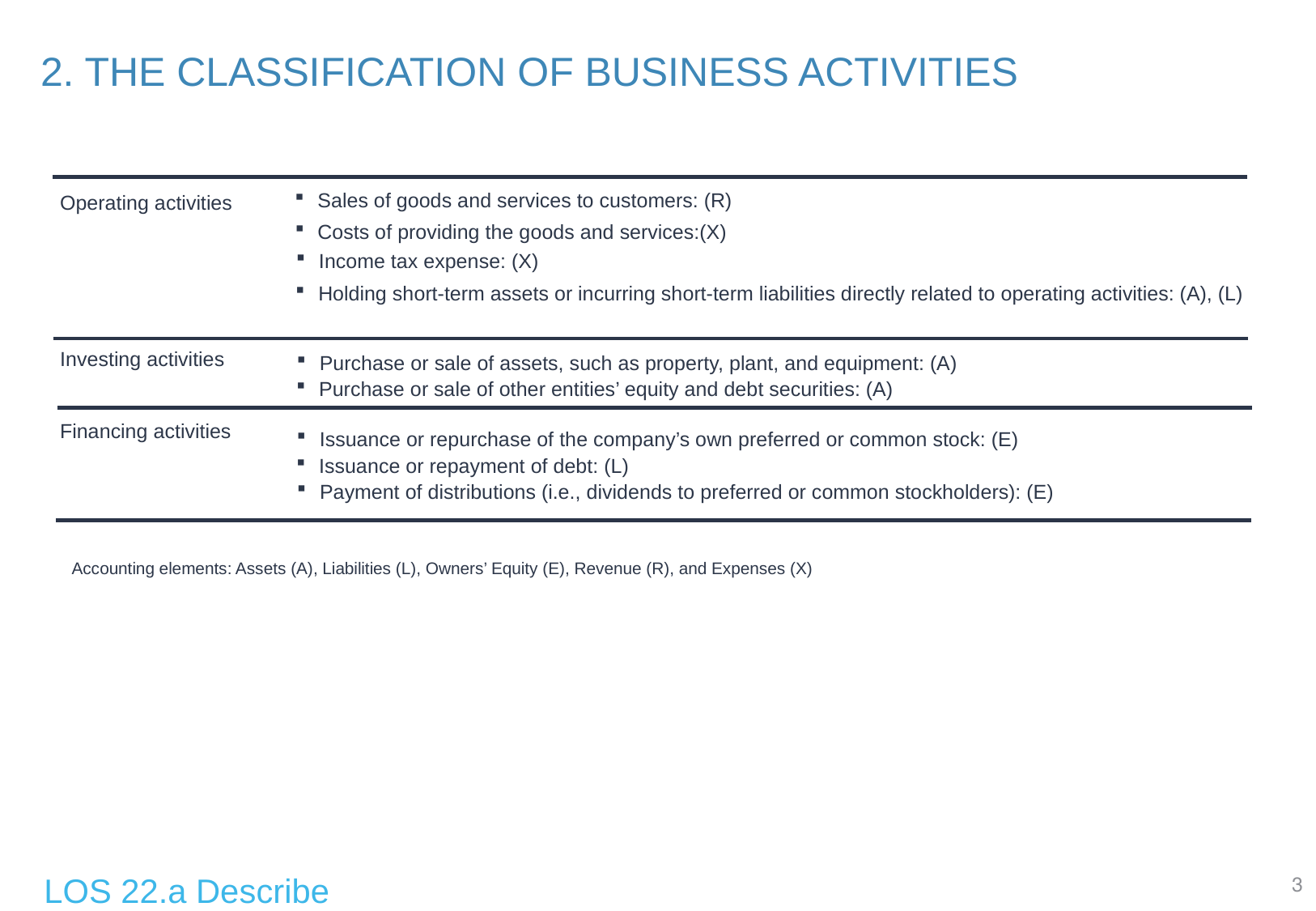

# 2. THE CLASSIFICATION OF BUSINESS ACTIVITIES
Sales of goods and services to customers: (R)
Operating activities
Costs of providing the goods and services:(X)
Income tax expense: (X)
Holding short-term assets or incurring short-term liabilities directly related to operating activities: (A), (L)
Investing activities
Purchase or sale of assets, such as property, plant, and equipment: (A)
Purchase or sale of other entities’ equity and debt securities: (A)
Financing activities
Issuance or repurchase of the company’s own preferred or common stock: (E)
Issuance or repayment of debt: (L)
Payment of distributions (i.e., dividends to preferred or common stockholders): (E)
Accounting elements: Assets (A), Liabilities (L), Owners’ Equity (E), Revenue (R), and Expenses (X)

LOS 22.a Describe